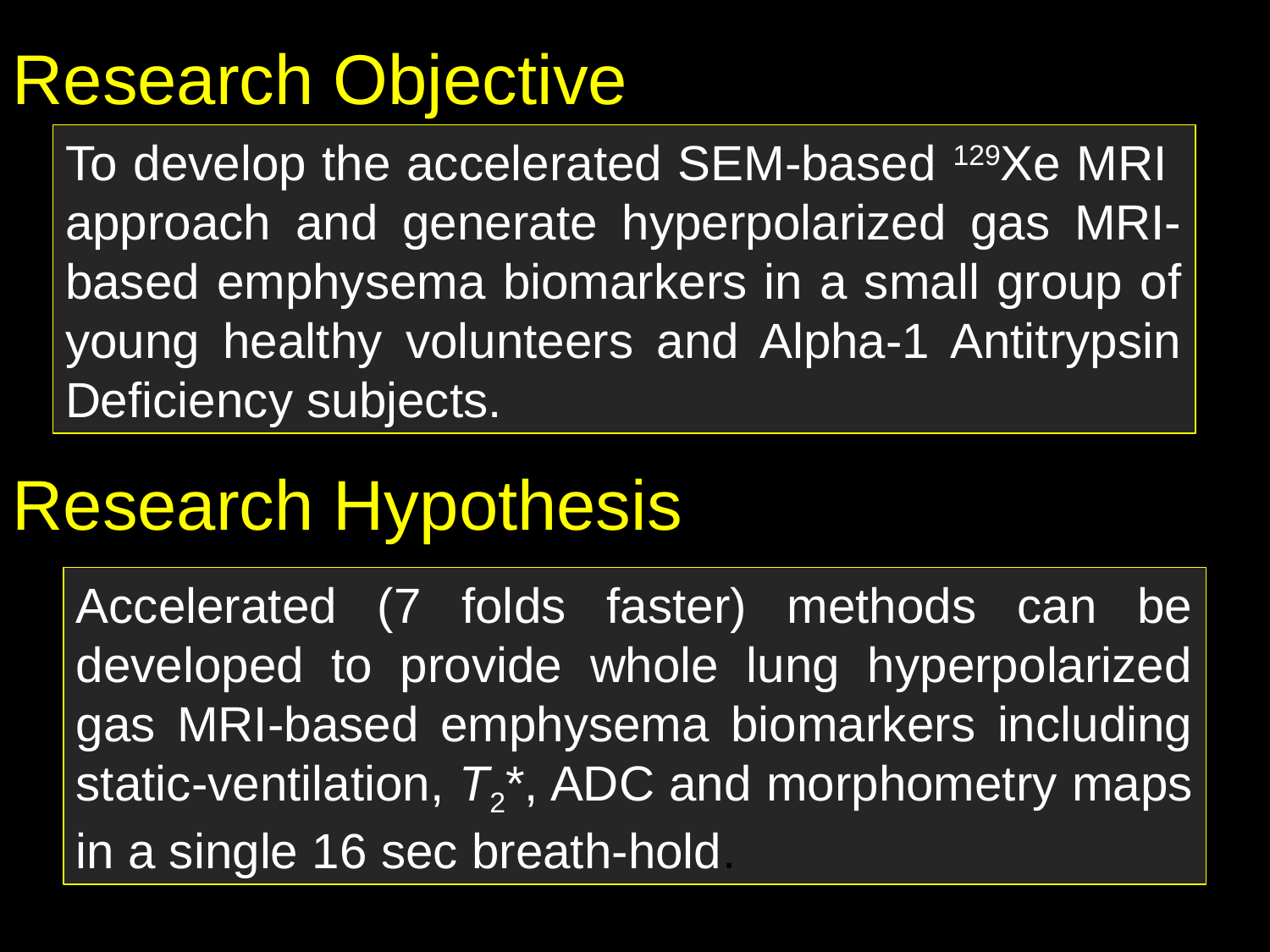

Research Objective
To develop the accelerated SEM-based 129Xe MRI  approach and generate hyperpolarized gas MRI-based emphysema biomarkers in a small group of young healthy volunteers and Alpha-1 Antitrypsin Deficiency subjects.
Research Hypothesis
Accelerated (7 folds faster) methods can be developed to provide whole lung hyperpolarized gas MRI-based emphysema biomarkers including static-ventilation, T2*, ADC and morphometry maps in a single 16 sec breath-hold.